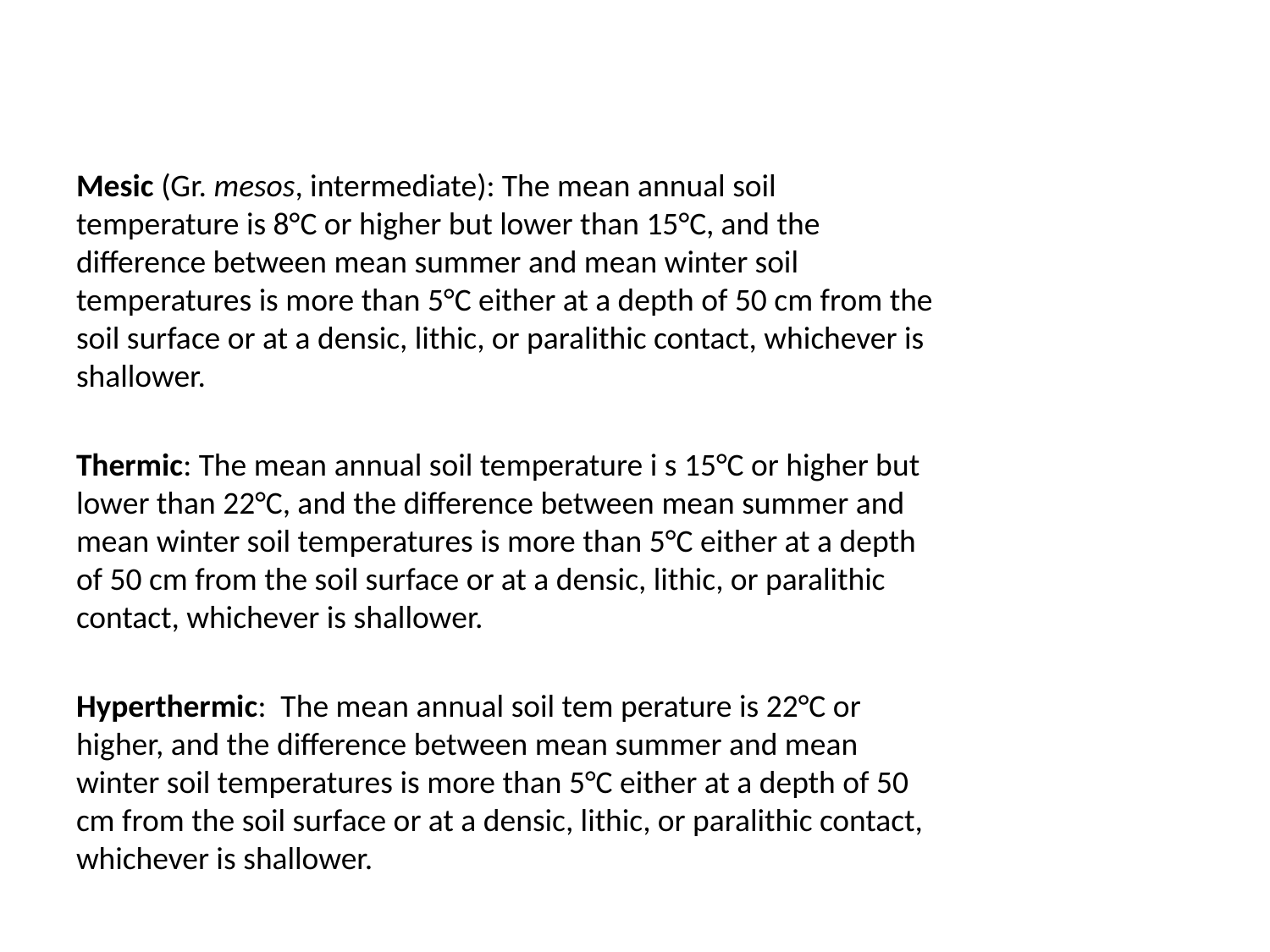

Mesic (Gr. mesos, intermediate): The mean annual soil temperature is 8°C or higher but lower than 15°C, and the difference between mean summer and mean winter soil temperatures is more than 5°C either at a depth of 50 cm from the soil surface or at a densic, lithic, or paralithic contact, whichever is shallower.

Thermic: The mean annual soil temperature i s 15°C or higher but lower than 22°C, and the difference between mean summer and mean winter soil temperatures is more than 5°C either at a depth of 50 cm from the soil surface or at a densic, lithic, or paralithic contact, whichever is shallower.

Hyperthermic:  The mean annual soil tem perature is 22°C or higher, and the difference between mean summer and mean winter soil temperatures is more than 5°C either at a depth of 50 cm from the soil surface or at a densic, lithic, or paralithic contact, whichever is shallower.